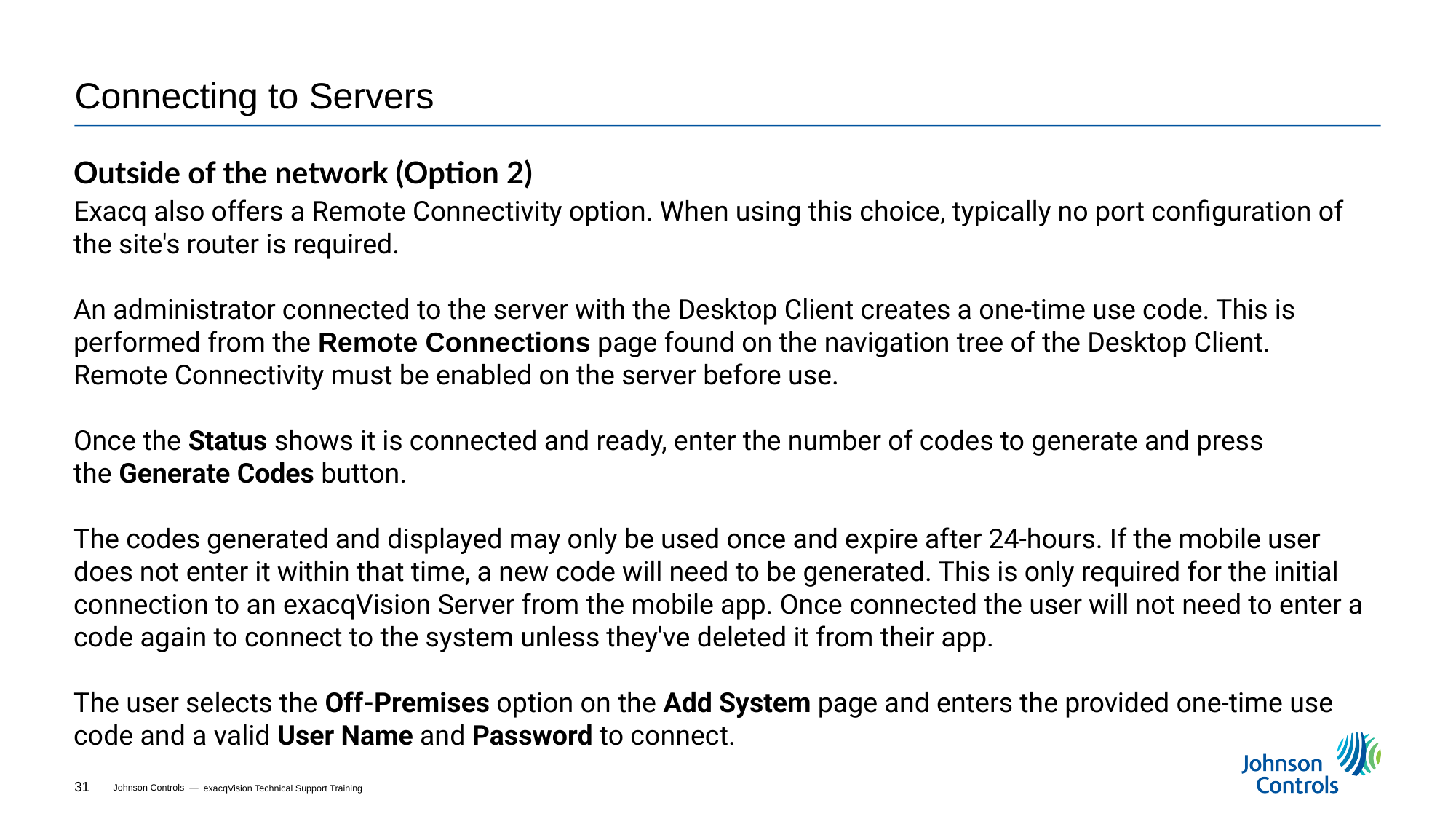

# Connecting to Servers
Outside of the network (Option 2)
Exacq also offers a Remote Connectivity option. When using this choice, typically no port configuration of the site's router is required.

An administrator connected to the server with the Desktop Client creates a one-time use code. This is performed from the Remote Connections page found on the navigation tree of the Desktop Client. Remote Connectivity must be enabled on the server before use.

Once the Status shows it is connected and ready, enter the number of codes to generate and press the Generate Codes button.

The codes generated and displayed may only be used once and expire after 24-hours. If the mobile user does not enter it within that time, a new code will need to be generated. This is only required for the initial connection to an exacqVision Server from the mobile app. Once connected the user will not need to enter a code again to connect to the system unless they've deleted it from their app.

The user selects the Off-Premises option on the Add System page and enters the provided one-time use code and a valid User Name and Password to connect.
exacqVision Technical Support Training